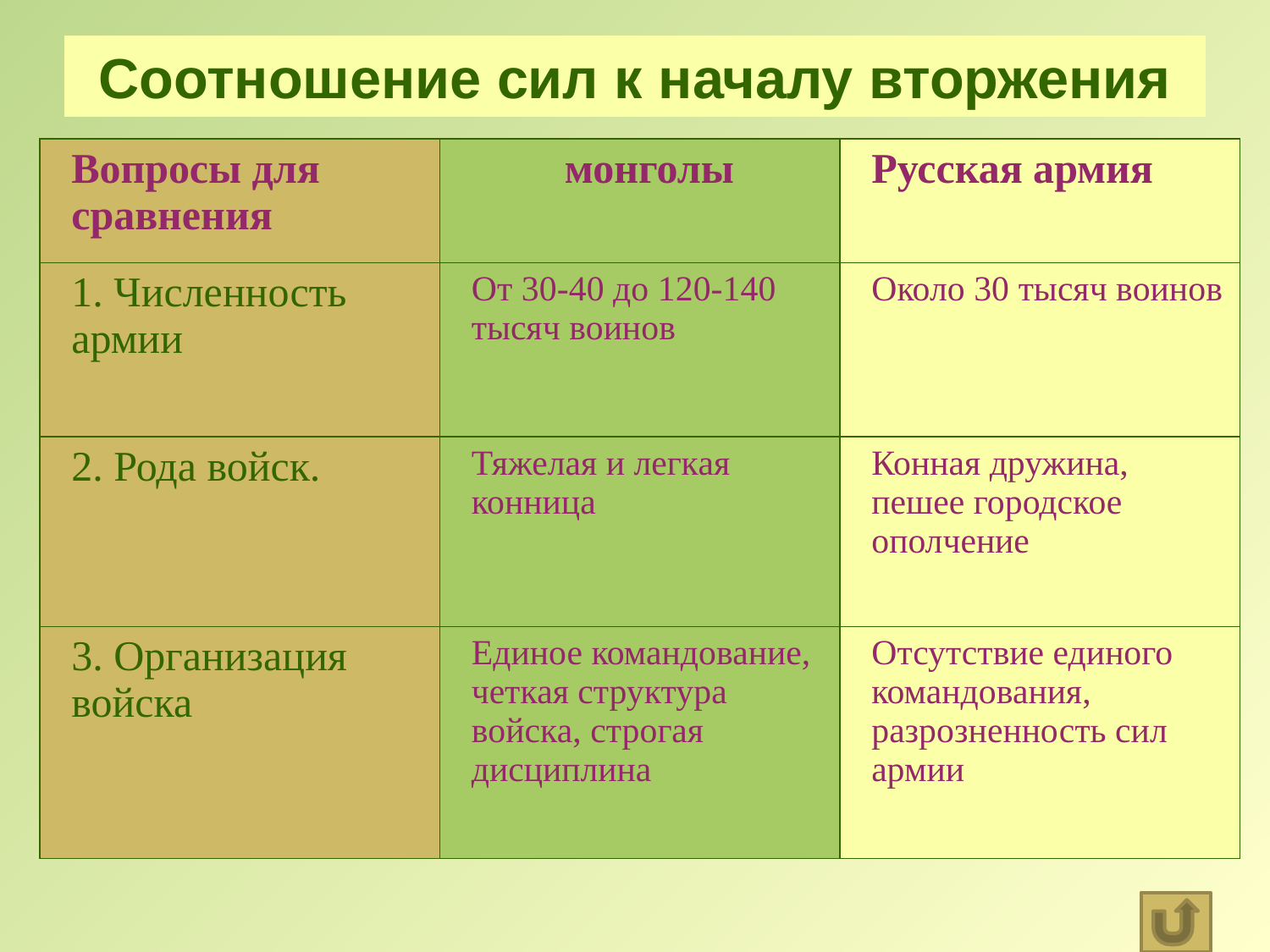

Соотношение сил к началу вторжения
| Вопросы для сравнения | монголы | Русская армия |
| --- | --- | --- |
| 1. Численность армии | От 30-40 до 120-140 тысяч воинов | Около 30 тысяч воинов |
| 2. Рода войск. | Тяжелая и легкая конница | Конная дружина, пешее городское ополчение |
| 3. Организация войска | Единое командование, четкая структура войска, строгая дисциплина | Отсутствие единого командования, разрозненность сил армии |